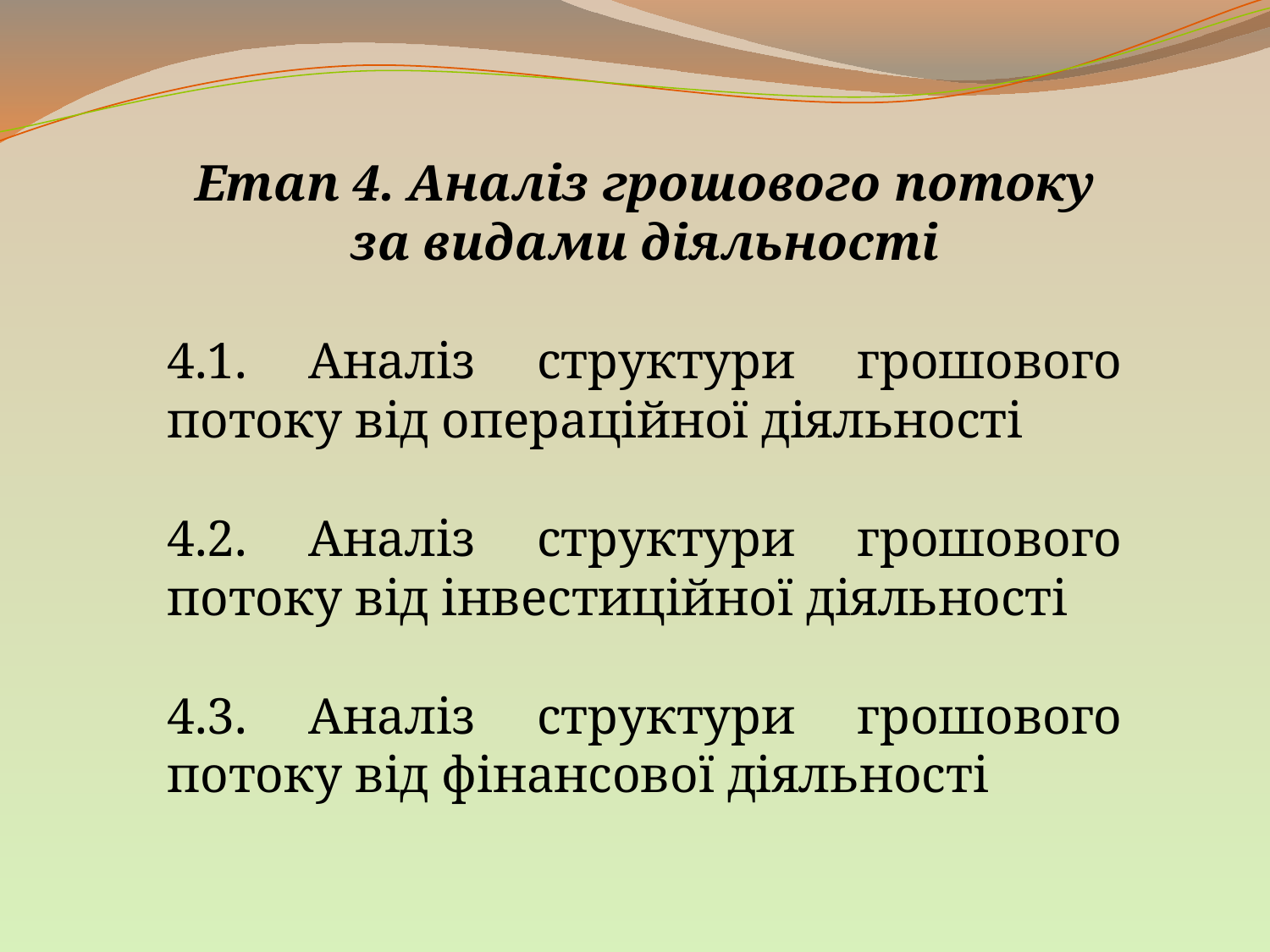

Етап 4. Аналіз грошового потоку за видами діяльності

4.1. Аналіз структури грошового потоку від операційної діяльності

4.2. Аналіз структури грошового потоку від інвестиційної діяльності

4.3. Аналіз структури грошового потоку від фінансової діяльності